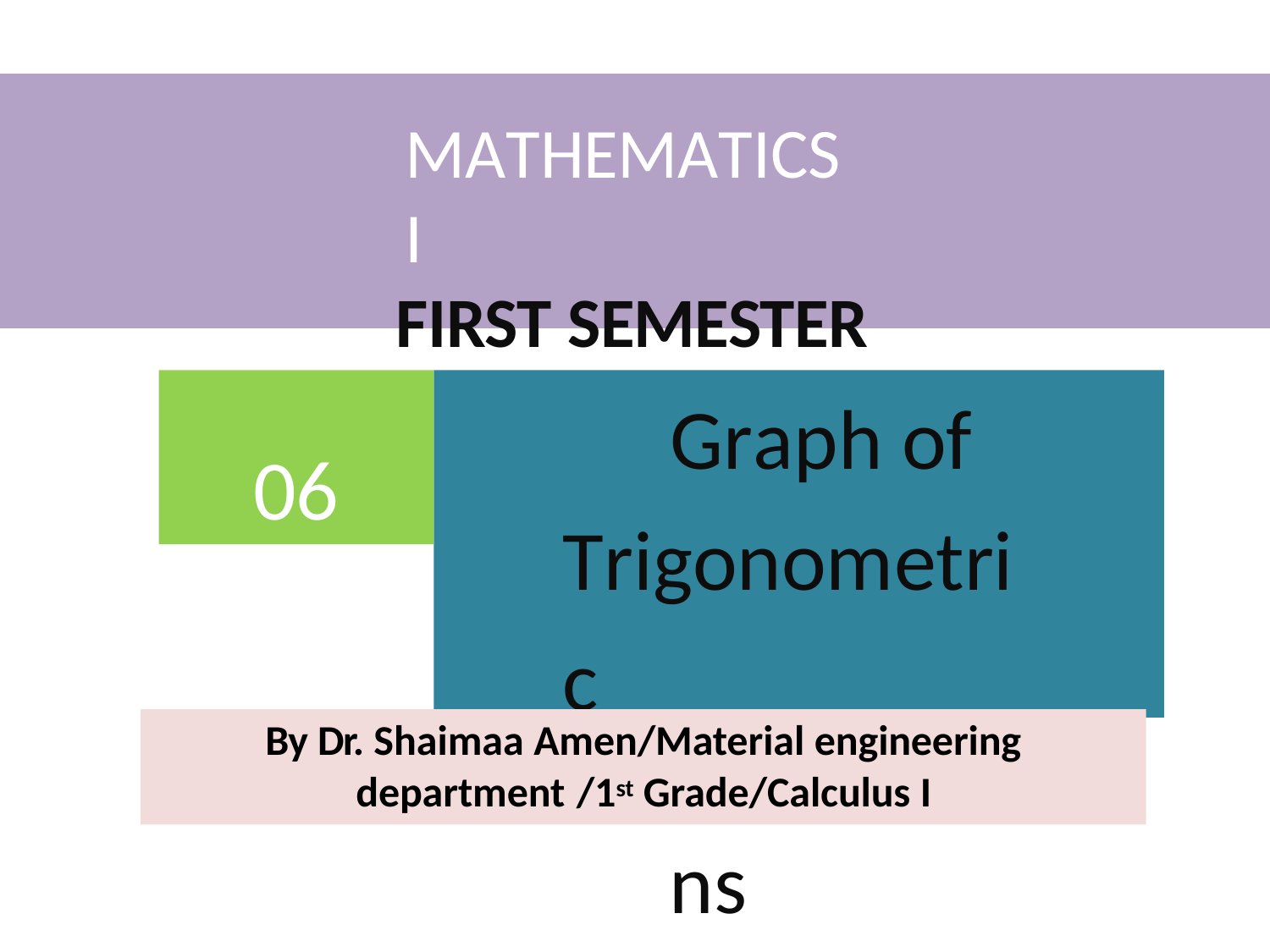

MATHEMATICS I
FIRST SEMESTER
Graph of  Trigonometric
Functions

06

By Dr. Shaimaa Amen/Material engineering
department /1st Grade/Calculus I